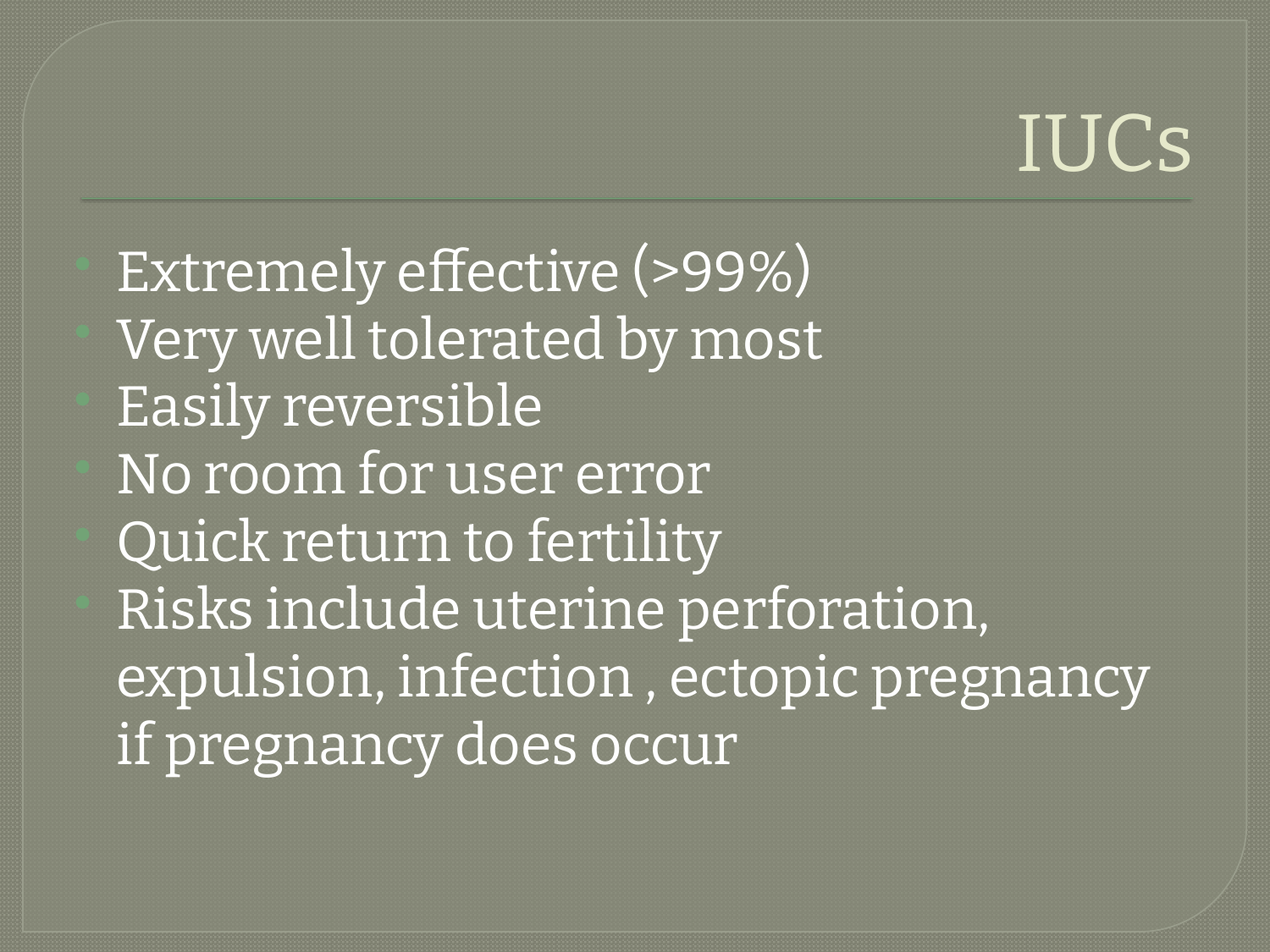

# IUCs
Extremely effective (>99%)
Very well tolerated by most
Easily reversible
No room for user error
Quick return to fertility
Risks include uterine perforation, expulsion, infection , ectopic pregnancy if pregnancy does occur